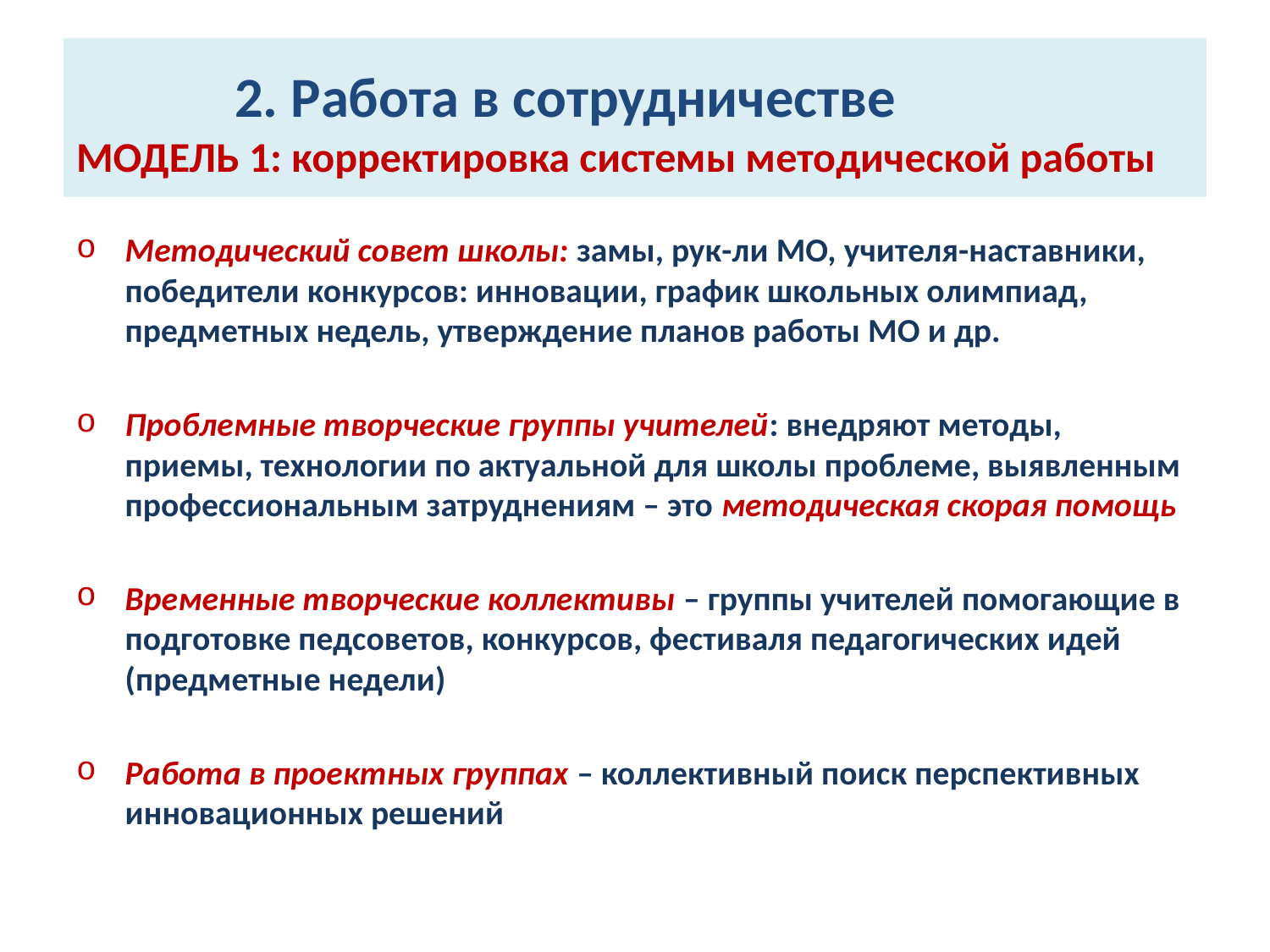

# 2. Работа в сотрудничестве МОДЕЛЬ 1: корректировка системы методической работы
Методический совет школы: замы, рук-ли МО, учителя-наставники, победители конкурсов: инновации, график школьных олимпиад, предметных недель, утверждение планов работы МО и др.

Проблемные творческие группы учителей: внедряют методы, приемы, технологии по актуальной для школы проблеме, выявленным профессиональным затруднениям – это методическая скорая помощь

Временные творческие коллективы – группы учителей помогающие в подготовке педсоветов, конкурсов, фестиваля педагогических идей (предметные недели)

Работа в проектных группах – коллективный поиск перспективных инновационных решений